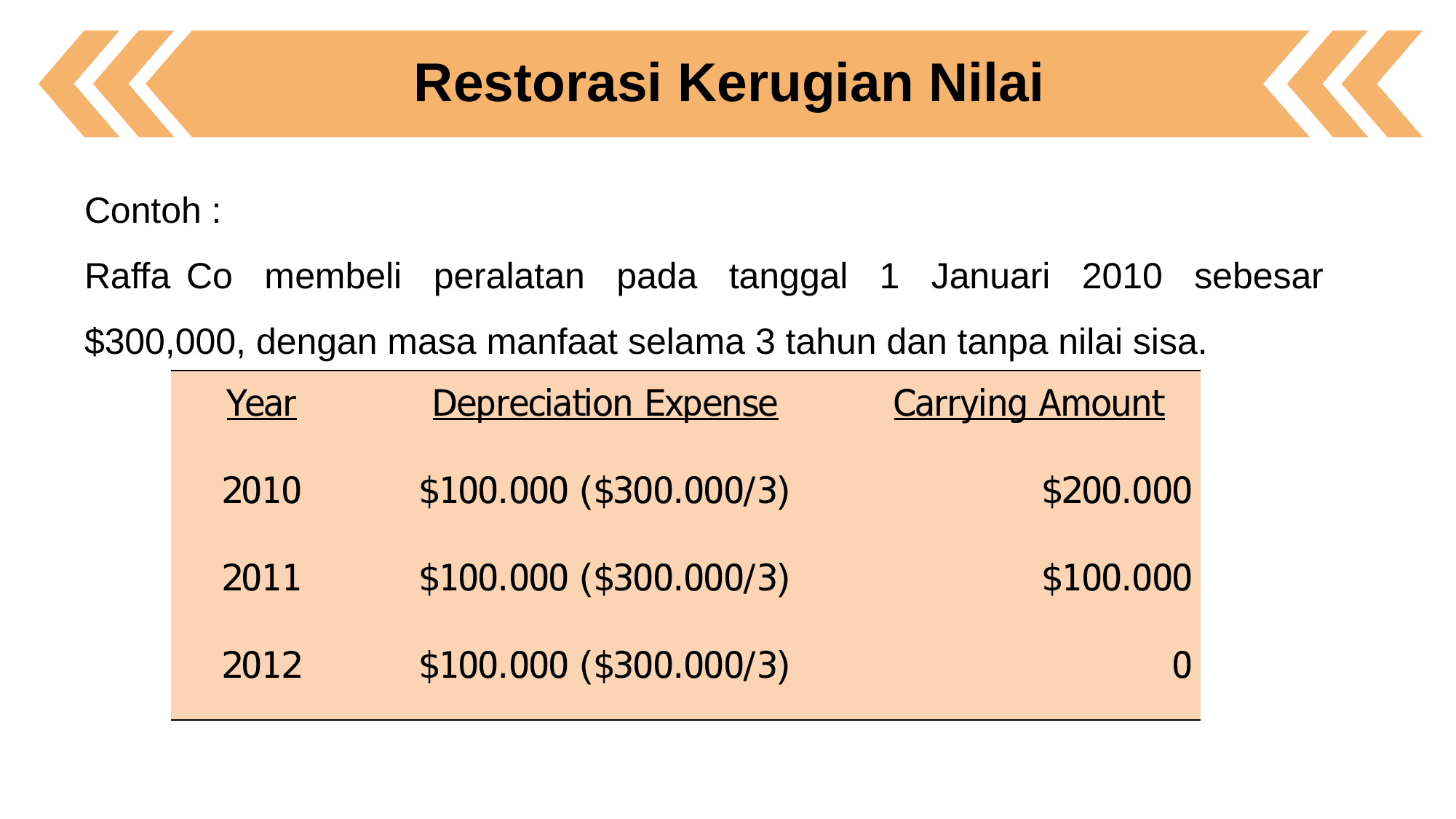

Restorasi Kerugian Nilai
Contoh :
Raffa Co  membeli  peralatan  pada  tanggal  1  Januari  2010  sebesar  $300,000, dengan masa manfaat selama 3 tahun dan tanpa nilai sisa.
| Year | Depreciation Expense | Carrying Amount |
| --- | --- | --- |
| 2010 | $100.000 ($300.000/3) | $200.000 |
| 2011 | $100.000 ($300.000/3) | $100.000 |
| 2012 | $100.000 ($300.000/3) | 0 |